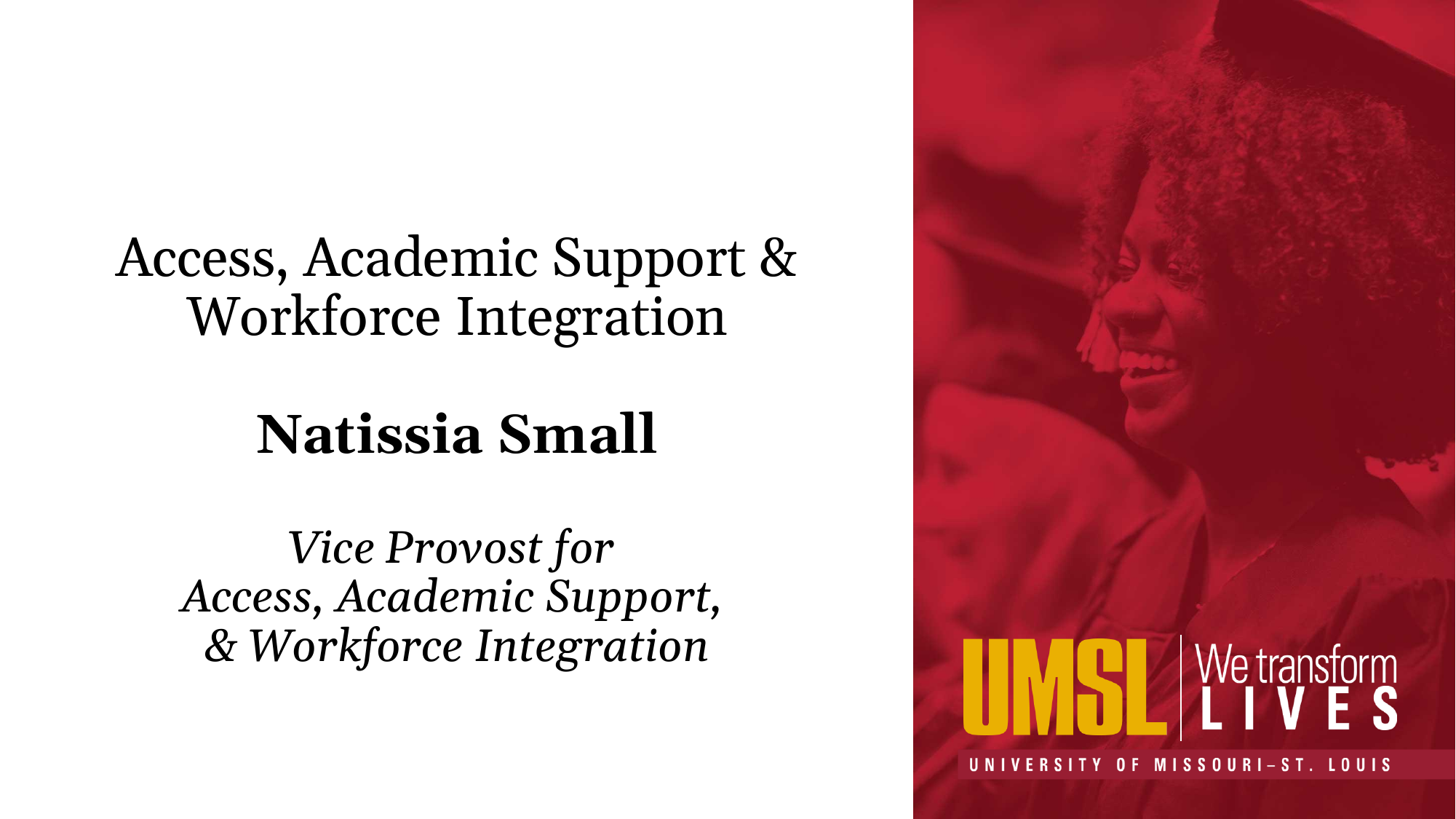

# Access, Academic Support & Workforce Integration Natissia Small

Vice Provost for
Access, Academic Support,
& Workforce Integration